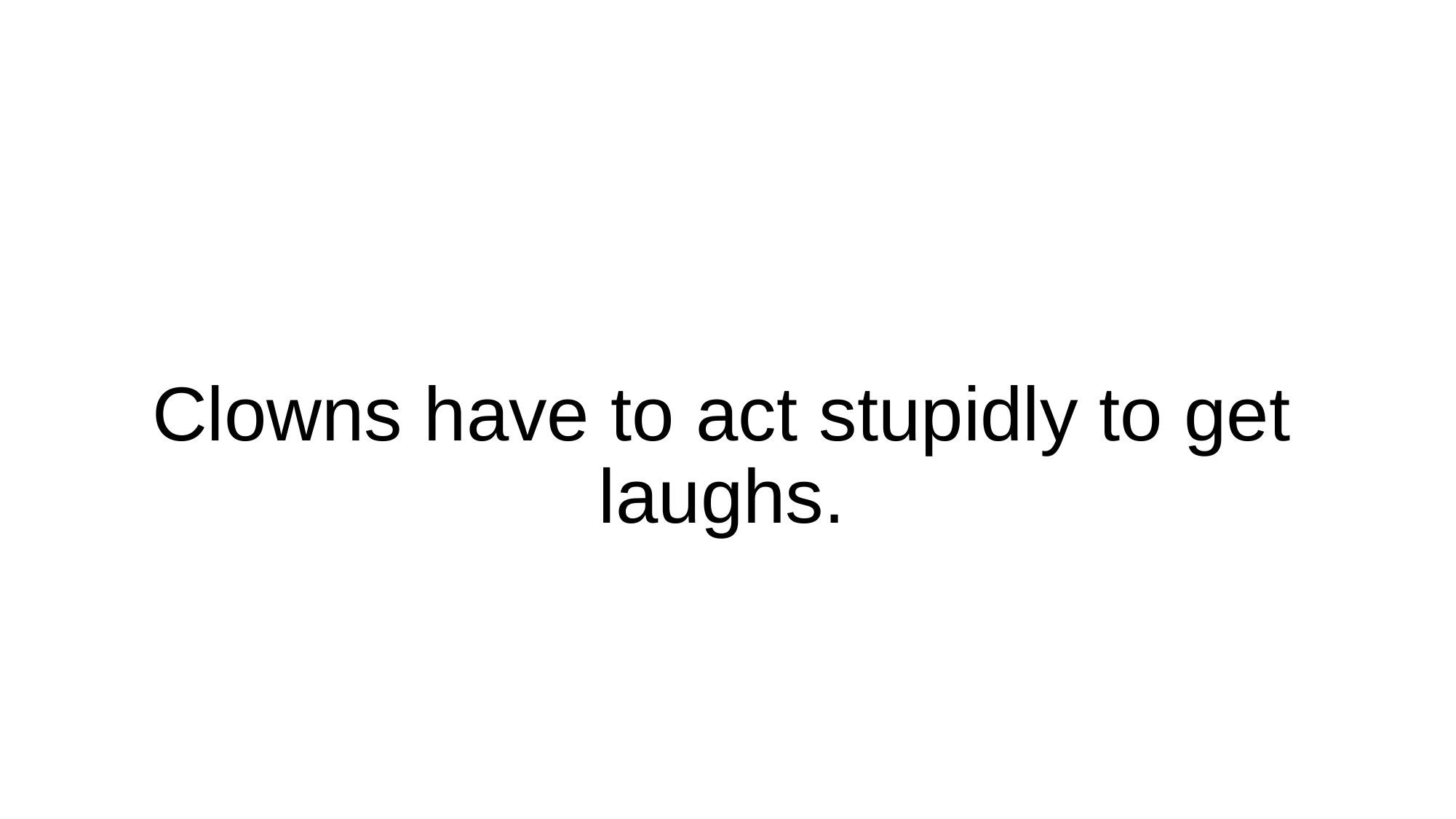

# Clowns have to act stupidly to get laughs.